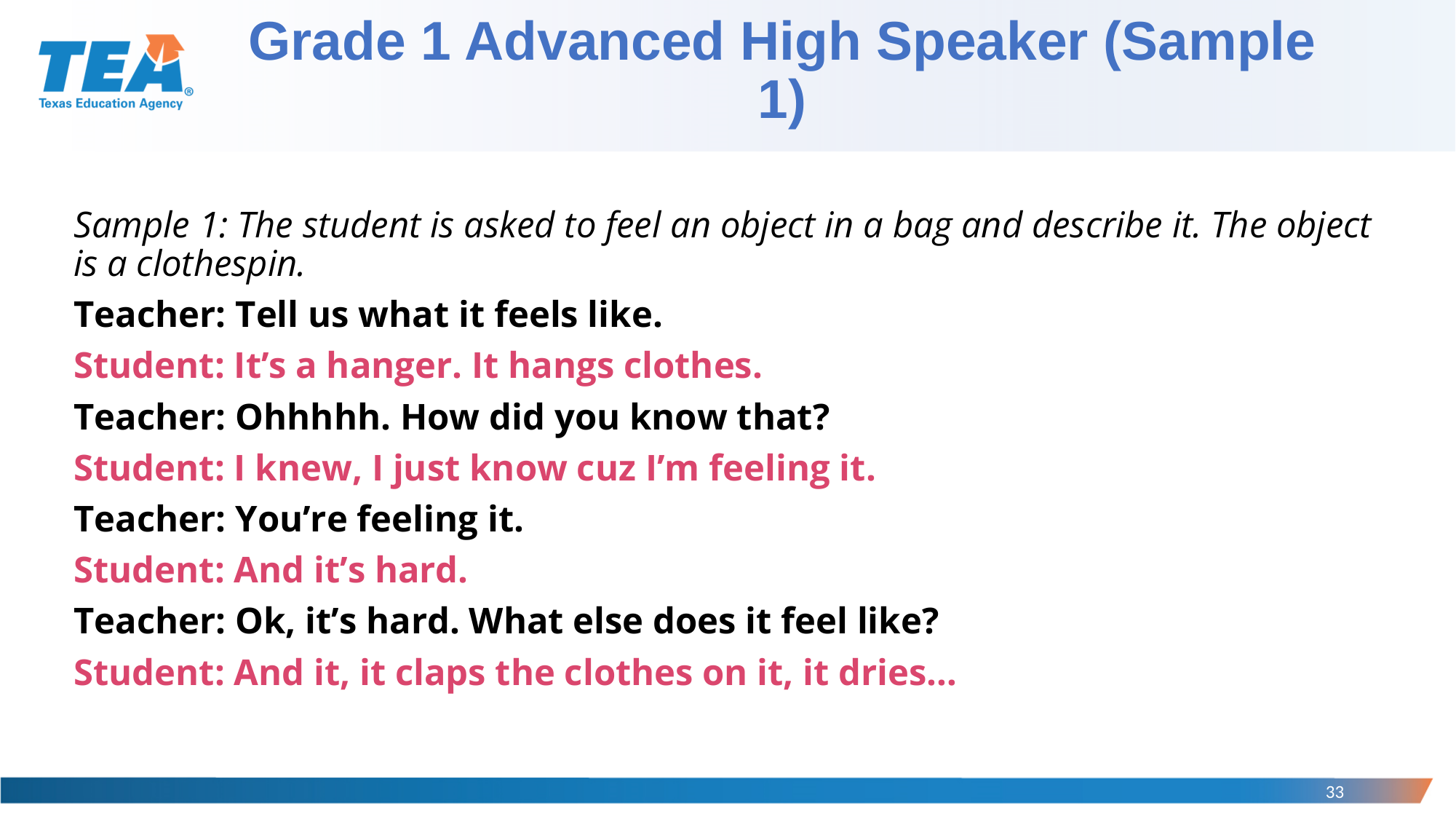

# Grade 1 Advanced High Speaker (Sample 1)
Sample 1: The student is asked to feel an object in a bag and describe it. The object is a clothespin.
Teacher: Tell us what it feels like.
Student: It’s a hanger. It hangs clothes.
Teacher: Ohhhhh. How did you know that?
Student: I knew, I just know cuz I’m feeling it.
Teacher: You’re feeling it.
Student: And it’s hard.
Teacher: Ok, it’s hard. What else does it feel like?
Student: And it, it claps the clothes on it, it dries…

33